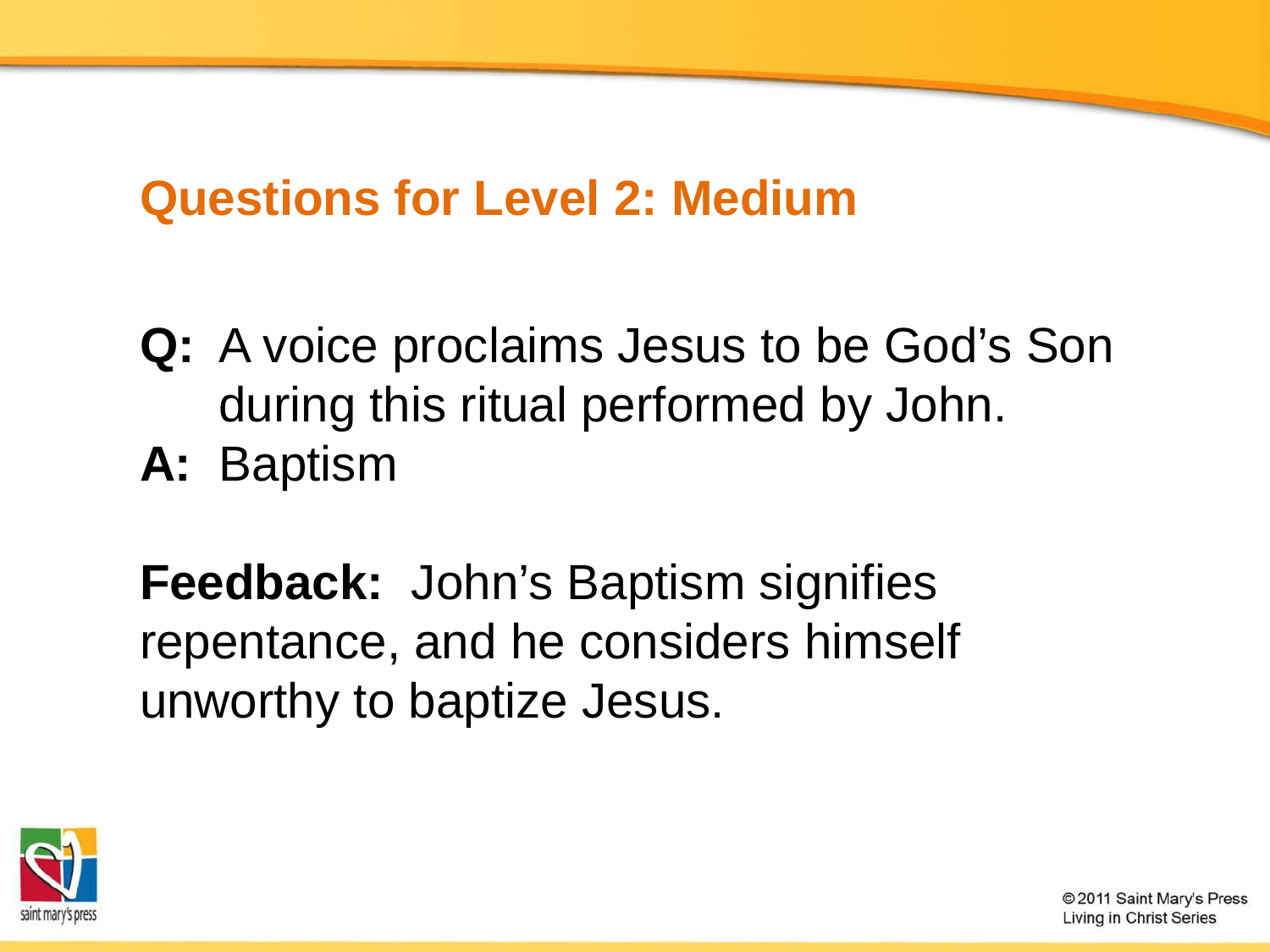

# Questions for Level 2: Medium
Q:  A voice proclaims Jesus to be God’s Son during this ritual performed by John.
A:  Baptism

Feedback:  John’s Baptism signifies repentance, and he considers himself unworthy to baptize Jesus.